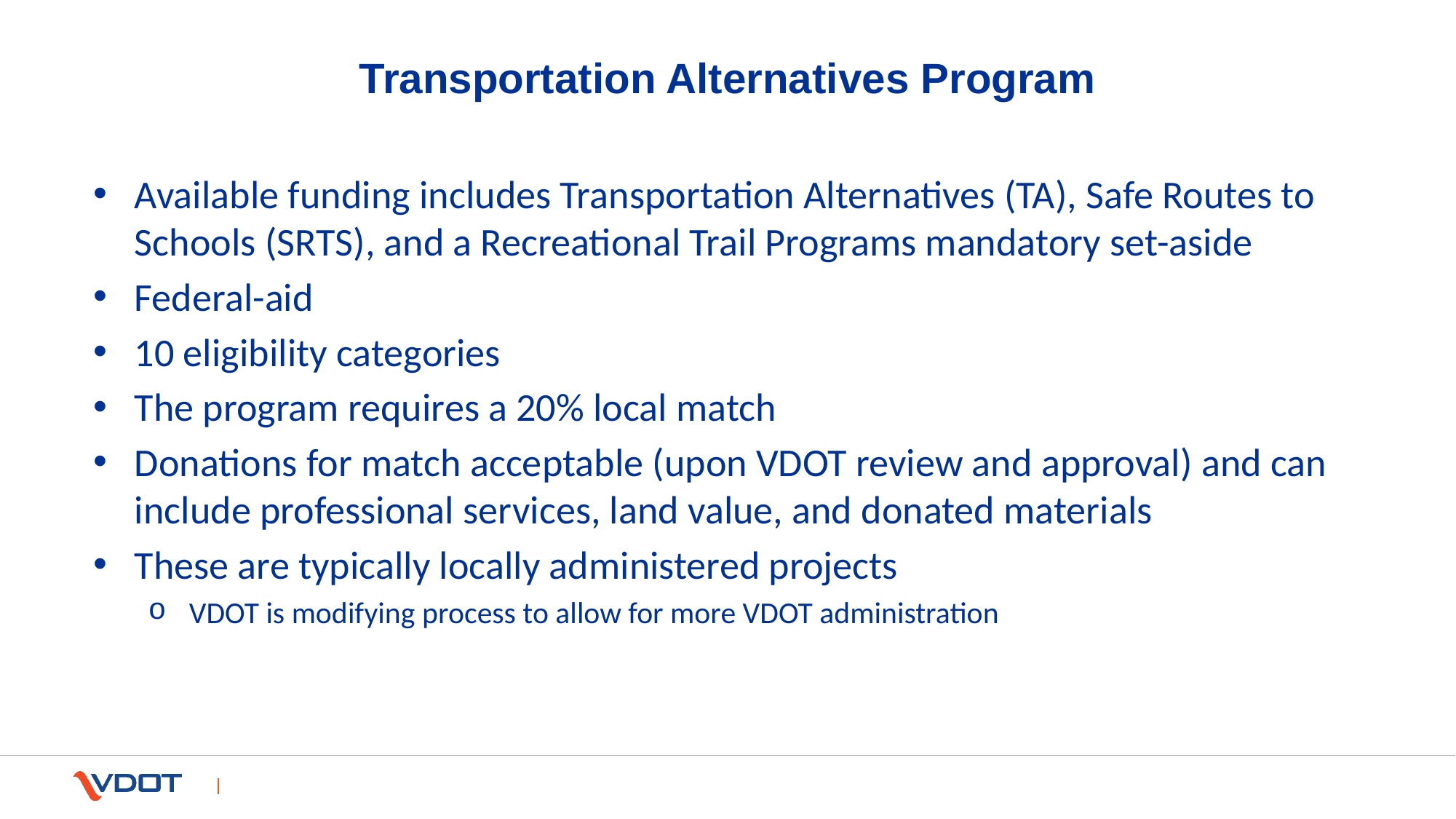

Transportation Alternatives Program
Available funding includes Transportation Alternatives (TA), Safe Routes to Schools (SRTS), and a Recreational Trail Programs mandatory set-aside
Federal-aid
10 eligibility categories
The program requires a 20% local match
Donations for match acceptable (upon VDOT review and approval) and can include professional services, land value, and donated materials
These are typically locally administered projects
VDOT is modifying process to allow for more VDOT administration